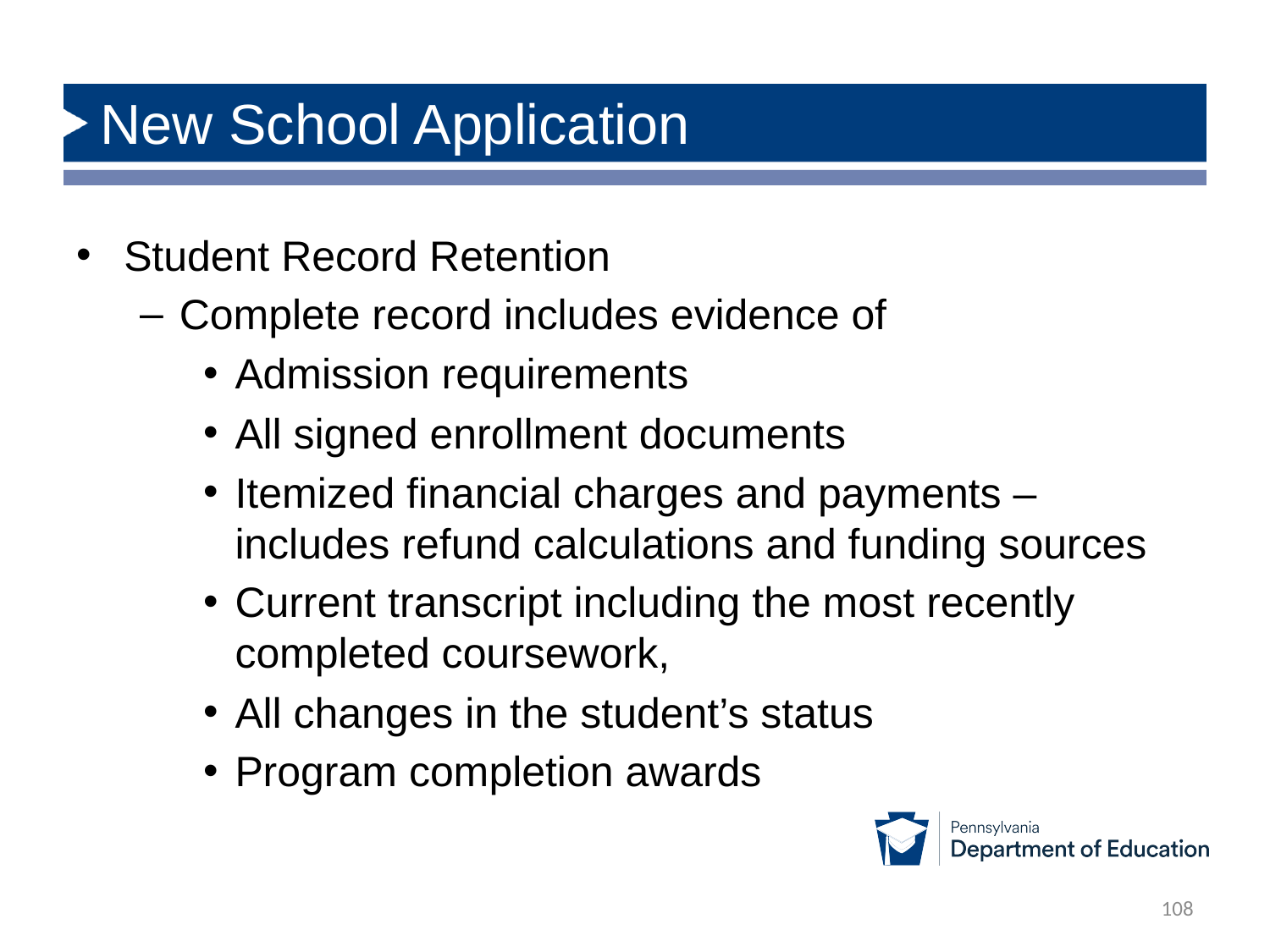

# New School Application
Student Record Retention
Complete record includes evidence of
Admission requirements
All signed enrollment documents
Itemized financial charges and payments – includes refund calculations and funding sources
Current transcript including the most recently completed coursework,
All changes in the student’s status
Program completion awards
108